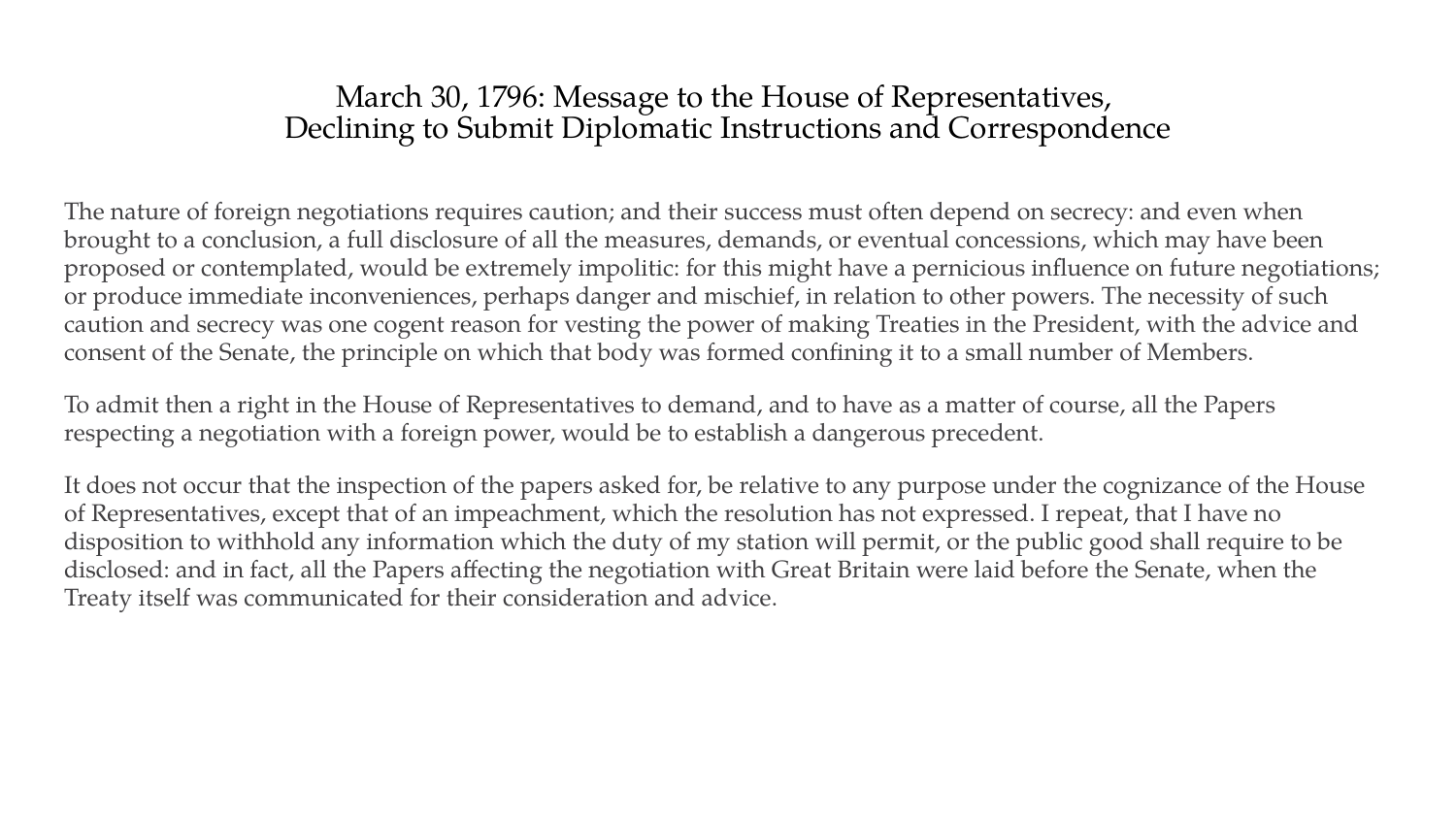

# March 30, 1796: Message to the House of Representatives,
Declining to Submit Diplomatic Instructions and Correspondence
The nature of foreign negotiations requires caution; and their success must often depend on secrecy: and even when brought to a conclusion, a full disclosure of all the measures, demands, or eventual concessions, which may have been proposed or contemplated, would be extremely impolitic: for this might have a pernicious influence on future negotiations; or produce immediate inconveniences, perhaps danger and mischief, in relation to other powers. The necessity of such caution and secrecy was one cogent reason for vesting the power of making Treaties in the President, with the advice and consent of the Senate, the principle on which that body was formed confining it to a small number of Members.
To admit then a right in the House of Representatives to demand, and to have as a matter of course, all the Papers respecting a negotiation with a foreign power, would be to establish a dangerous precedent.
It does not occur that the inspection of the papers asked for, be relative to any purpose under the cognizance of the House of Representatives, except that of an impeachment, which the resolution has not expressed. I repeat, that I have no disposition to withhold any information which the duty of my station will permit, or the public good shall require to be disclosed: and in fact, all the Papers affecting the negotiation with Great Britain were laid before the Senate, when the Treaty itself was communicated for their consideration and advice.